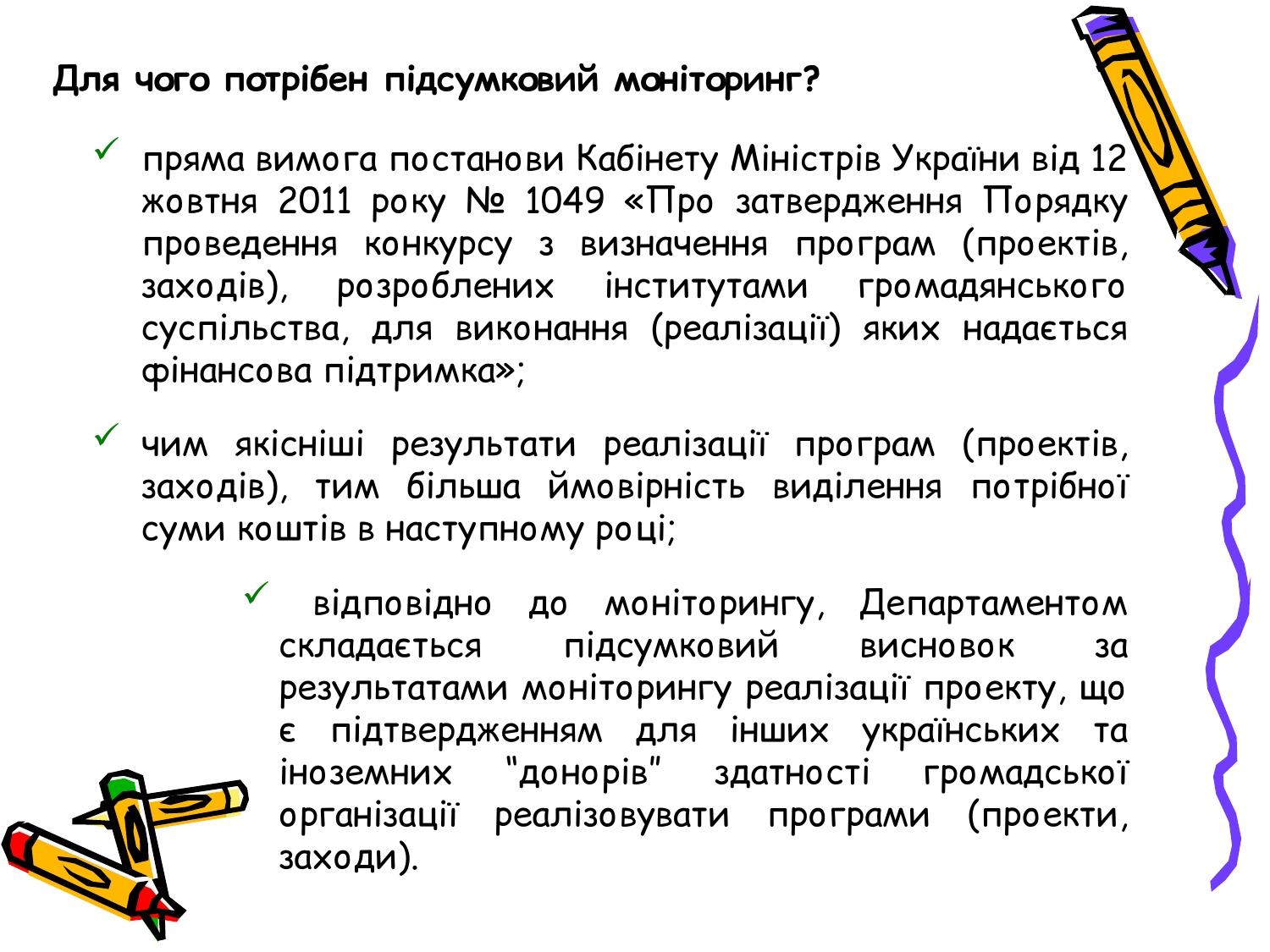

Для чого потрібен підсумковий моніторинг?
пряма вимога постанови Кабінету Міністрів України від 12 жовтня 2011 року № 1049 «Про затвердження Порядку проведення конкурсу з визначення програм (проектів, заходів), розроблених інститутами громадянського суспільства, для виконання (реалізації) яких надається фінансова підтримка»;
чим якісніші результати реалізації програм (проектів, заходів), тим більша ймовірність виділення потрібної суми коштів в наступному році;
 відповідно до моніторингу, Департаментом складається підсумковий висновок за результатами моніторингу реалізації проекту, що є підтвердженням для інших українських та іноземних “донорів” здатності громадської організації реалізовувати програми (проекти, заходи).